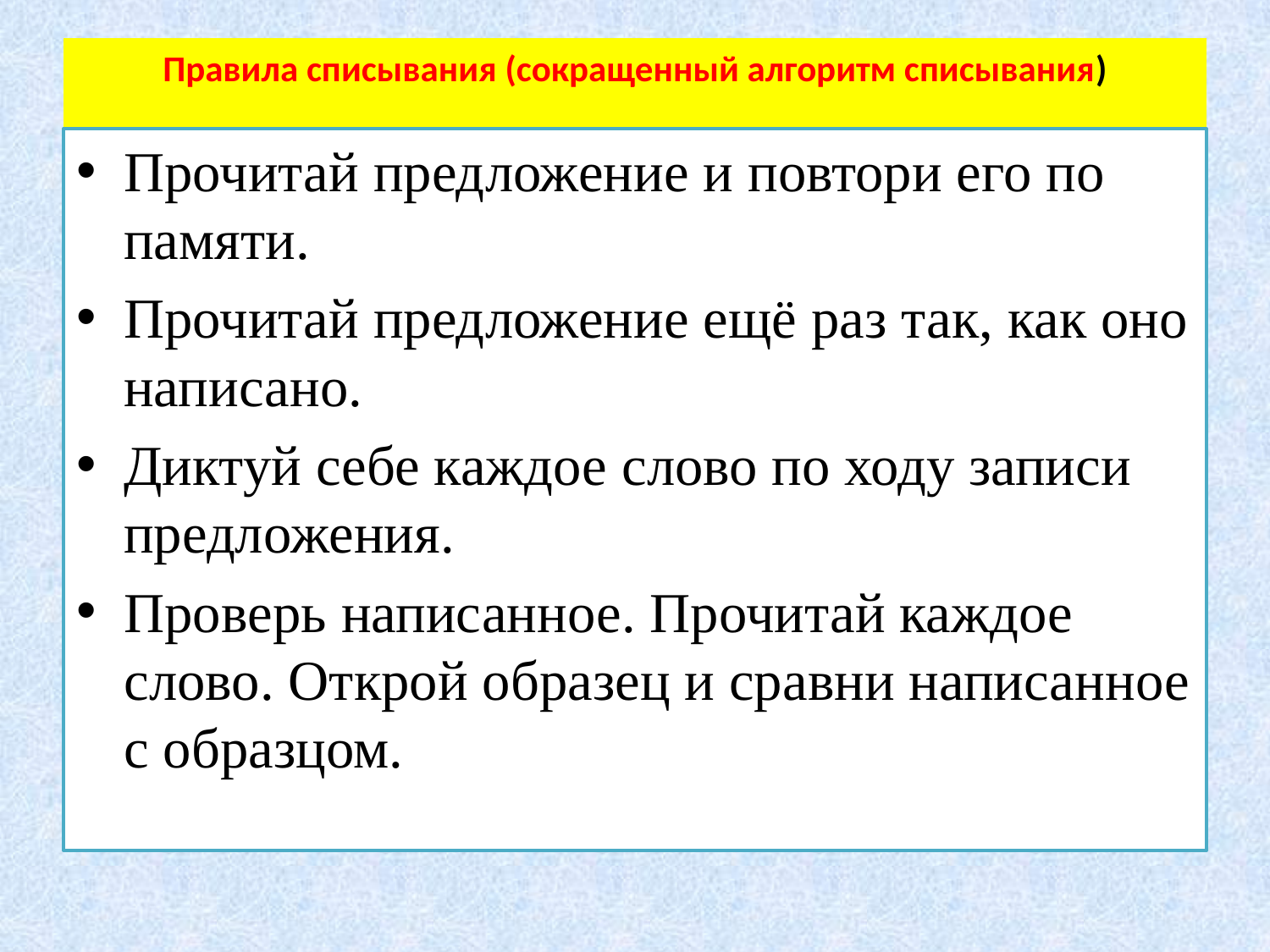

# Правила списывания (сокращенный алгоритм списывания)
Прочитай предложение и повтори его по памяти.
Прочитай предложение ещё раз так, как оно написано.
Диктуй себе каждое слово по ходу записи предложения.
Проверь написанное. Прочитай каждое слово. Открой образец и сравни написанное с образцом.